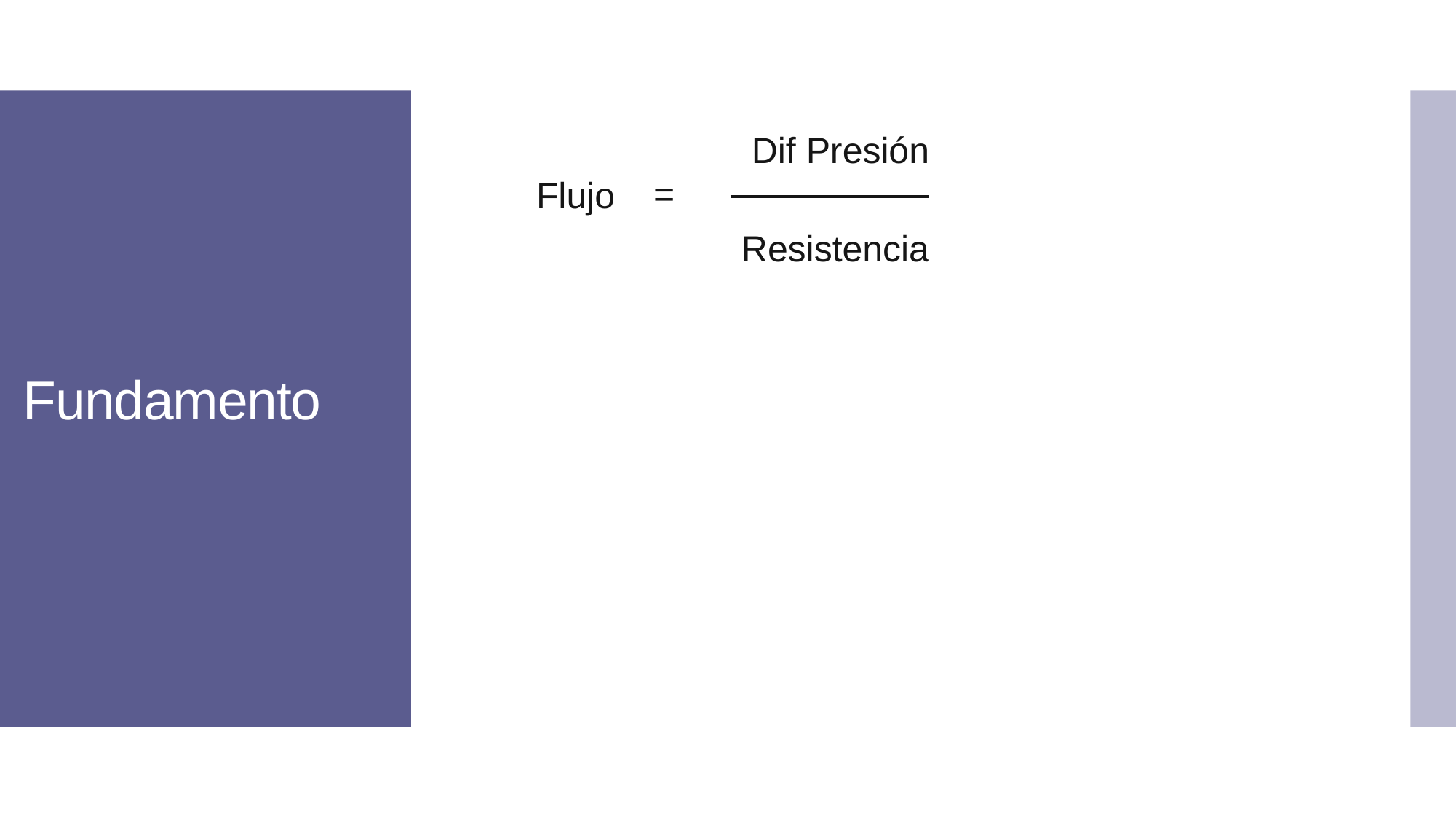

Dif Presión
# Fundamento
Flujo
=
Resistencia